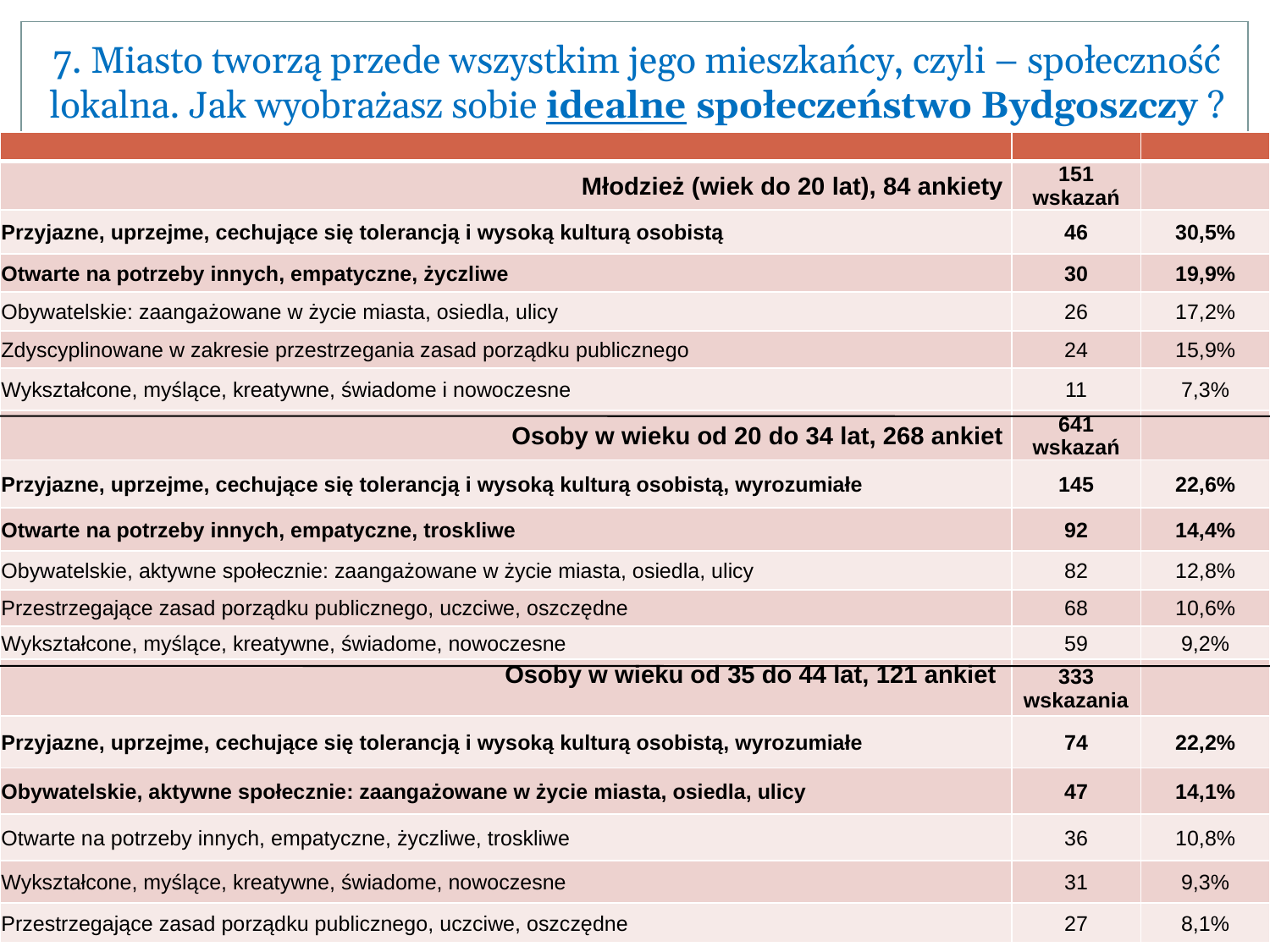

# 7. Miasto tworzą przede wszystkim jego mieszkańcy, czyli – społeczność lokalna. Jak wyobrażasz sobie idealne społeczeństwo Bydgoszczy ?
|  |  |  |
| --- | --- | --- |
| Młodzież (wiek do 20 lat), 84 ankiety | 151 wskazań |  |
| Przyjazne, uprzejme, cechujące się tolerancją i wysoką kulturą osobistą | 46 | 30,5% |
| Otwarte na potrzeby innych, empatyczne, życzliwe | 30 | 19,9% |
| Obywatelskie: zaangażowane w życie miasta, osiedla, ulicy | 26 | 17,2% |
| Zdyscyplinowane w zakresie przestrzegania zasad porządku publicznego | 24 | 15,9% |
| Wykształcone, myślące, kreatywne, świadome i nowoczesne | 11 | 7,3% |
| Osoby w wieku od 20 do 34 lat, 268 ankiet | 641 wskazań |  |
| Przyjazne, uprzejme, cechujące się tolerancją i wysoką kulturą osobistą, wyrozumiałe | 145 | 22,6% |
| Otwarte na potrzeby innych, empatyczne, troskliwe | 92 | 14,4% |
| Obywatelskie, aktywne społecznie: zaangażowane w życie miasta, osiedla, ulicy | 82 | 12,8% |
| Przestrzegające zasad porządku publicznego, uczciwe, oszczędne | 68 | 10,6% |
| Wykształcone, myślące, kreatywne, świadome, nowoczesne | 59 | 9,2% |
| Osoby w wieku od 35 do 44 lat, 121 ankiet | 333 wskazania |  |
| Przyjazne, uprzejme, cechujące się tolerancją i wysoką kulturą osobistą, wyrozumiałe | 74 | 22,2% |
| Obywatelskie, aktywne społecznie: zaangażowane w życie miasta, osiedla, ulicy | 47 | 14,1% |
| Otwarte na potrzeby innych, empatyczne, życzliwe, troskliwe | 36 | 10,8% |
| Wykształcone, myślące, kreatywne, świadome, nowoczesne | 31 | 9,3% |
| Przestrzegające zasad porządku publicznego, uczciwe, oszczędne | 27 | 8,1% |